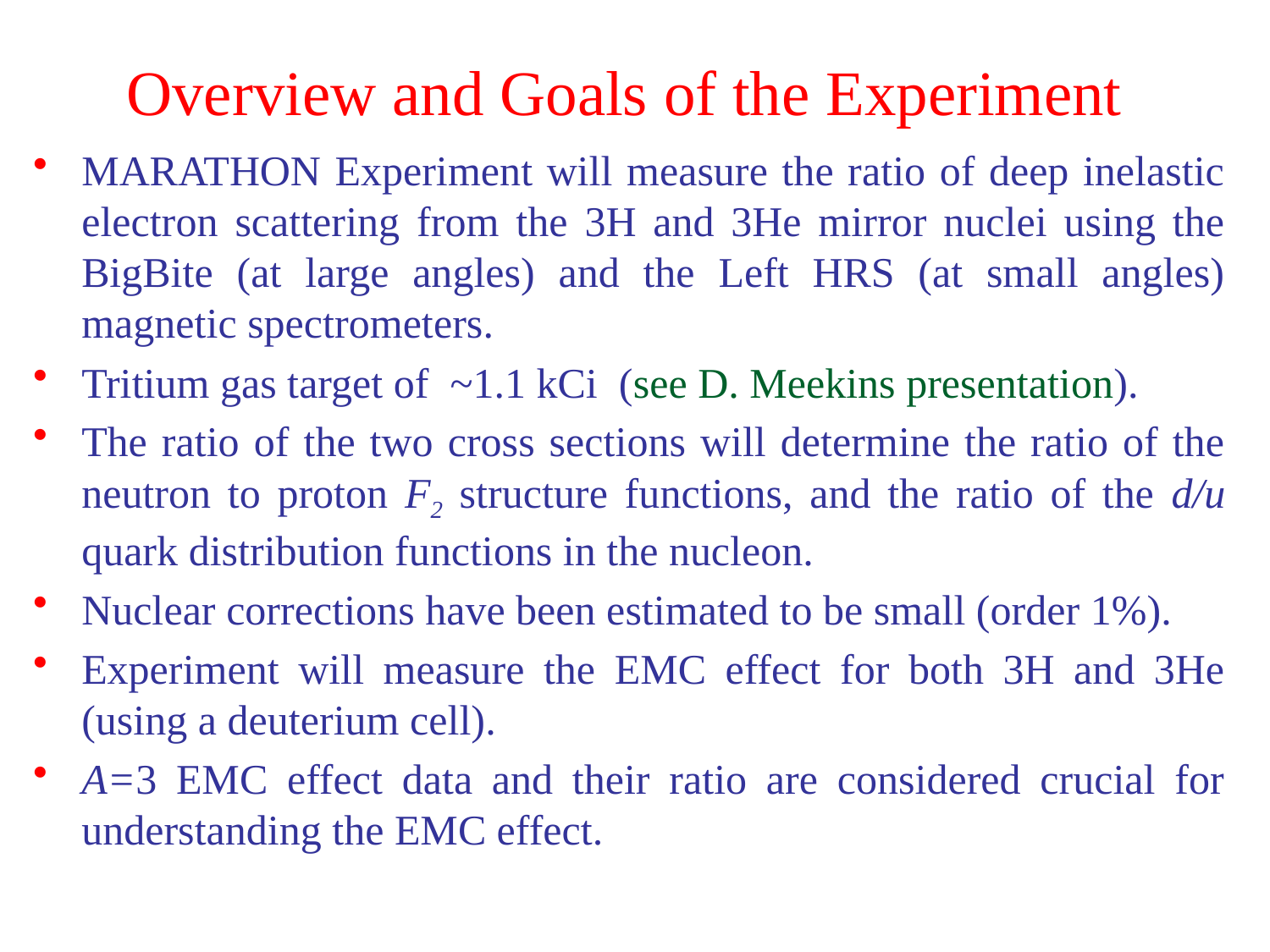

# Overview and Goals of the Experiment
MARATHON Experiment will measure the ratio of deep inelastic electron scattering from the 3H and 3He mirror nuclei using the BigBite (at large angles) and the Left HRS (at small angles) magnetic spectrometers.
Tritium gas target of  ~1.1 kCi  (see D. Meekins presentation).
The ratio of the two cross sections will determine the ratio of the neutron to proton F2 structure functions, and the ratio of the d/u quark distribution functions in the nucleon.
Nuclear corrections have been estimated to be small (order 1%).
Experiment will measure the EMC effect for both 3H and 3He (using a deuterium cell).
A=3 EMC effect data and their ratio are considered crucial for understanding the EMC effect.